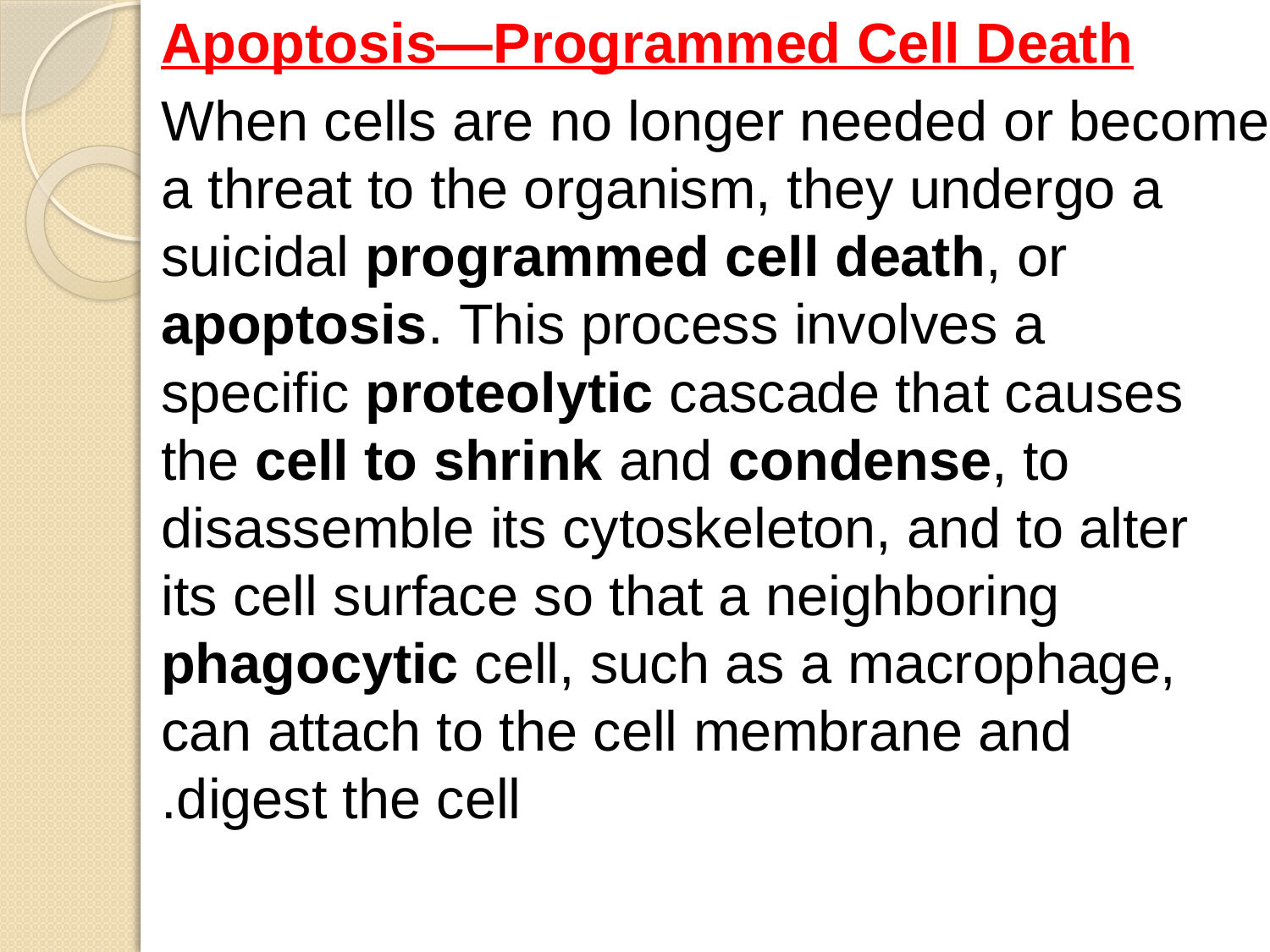

Apoptosis—Programmed Cell Death
When cells are no longer needed or become a threat to the organism, they undergo a suicidal programmed cell death, or apoptosis. This process involves a specific proteolytic cascade that causes the cell to shrink and condense, to disassemble its cytoskeleton, and to alter its cell surface so that a neighboring phagocytic cell, such as a macrophage, can attach to the cell membrane and digest the cell.